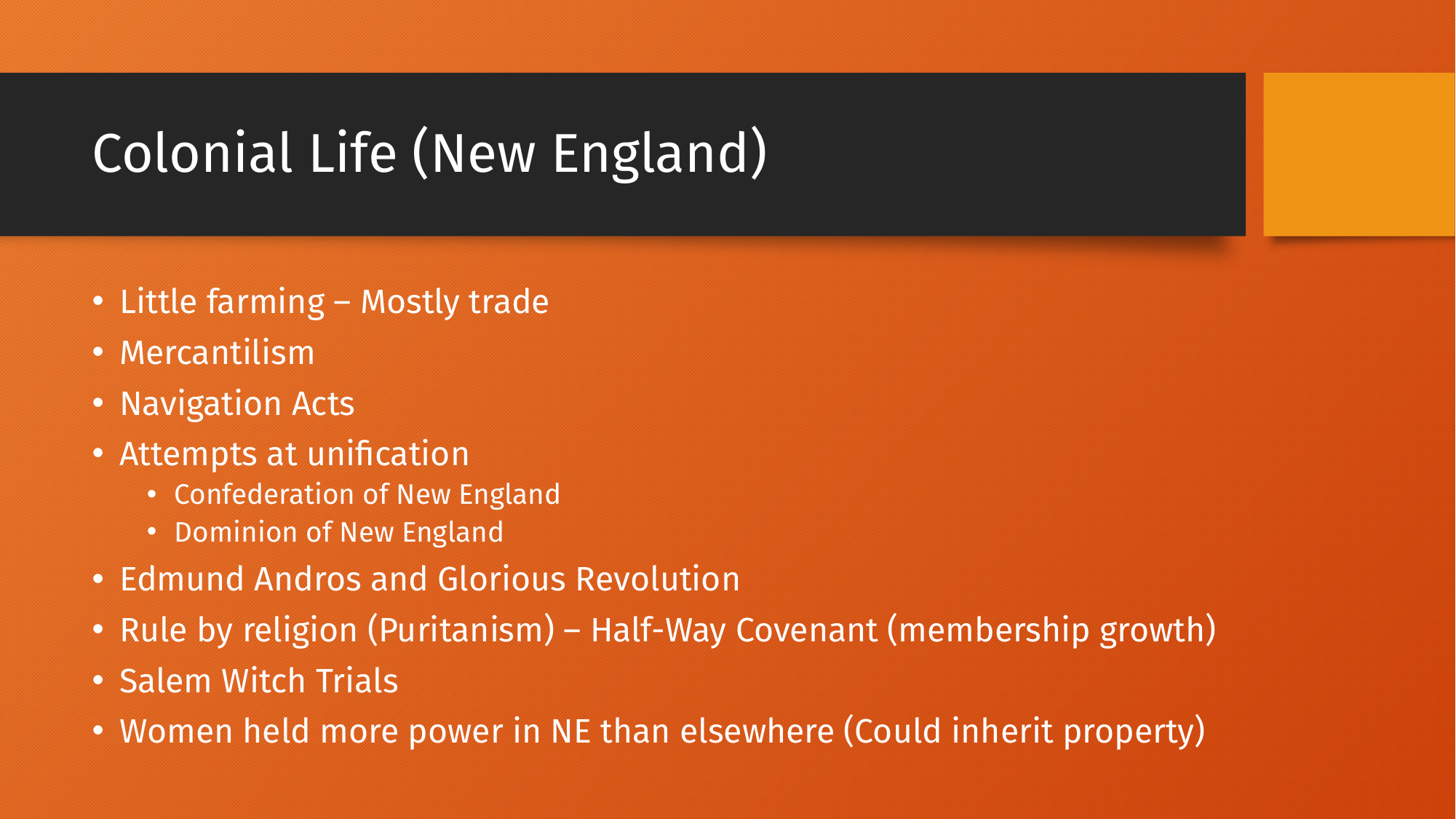

# Colonial Life (New England)
Little farming – Mostly trade
Mercantilism
Navigation Acts
Attempts at unification
Confederation of New England
Dominion of New England
Edmund Andros and Glorious Revolution
Rule by religion (Puritanism) – Half-Way Covenant (membership growth)
Salem Witch Trials
Women held more power in NE than elsewhere (Could inherit property)